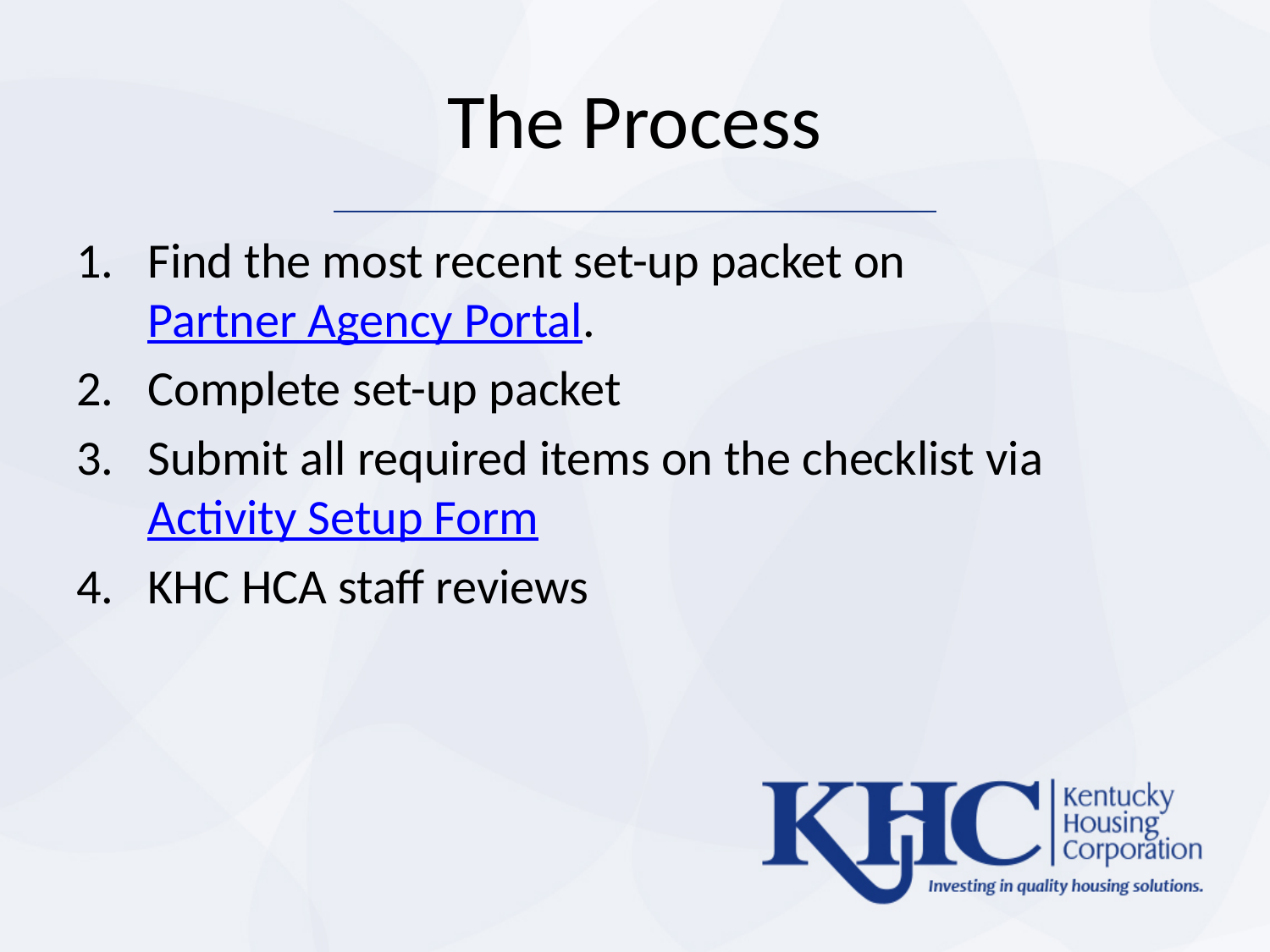

# The Process
Find the most recent set-up packet on Partner Agency Portal.
Complete set-up packet
Submit all required items on the checklist via Activity Setup Form
KHC HCA staff reviews